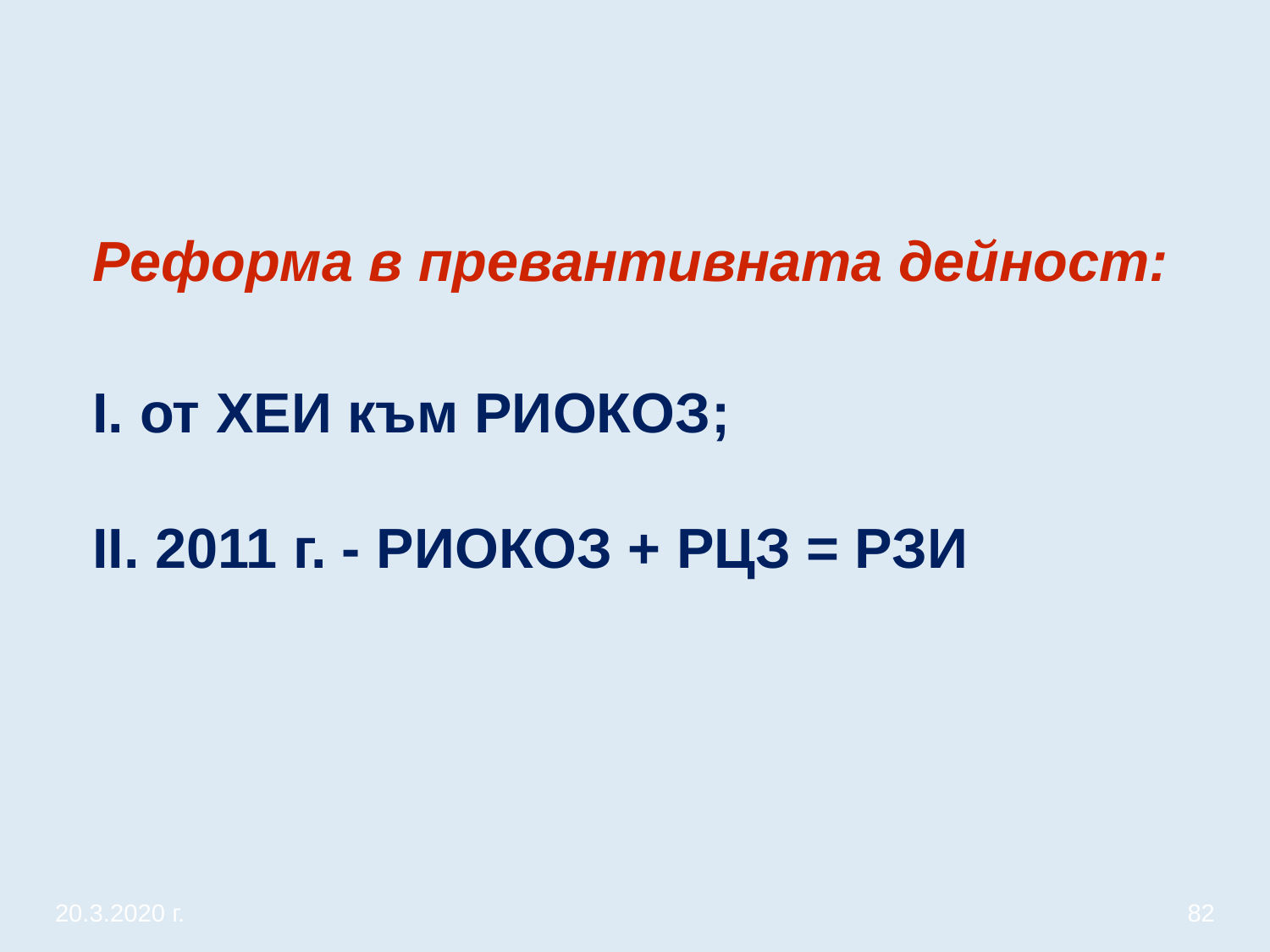

# Реформа в превантивната дейност: I. от ХЕИ към РИОКОЗ; II. 2011 г. - РИОКОЗ + РЦЗ = РЗИ
20.3.2020 г.
82